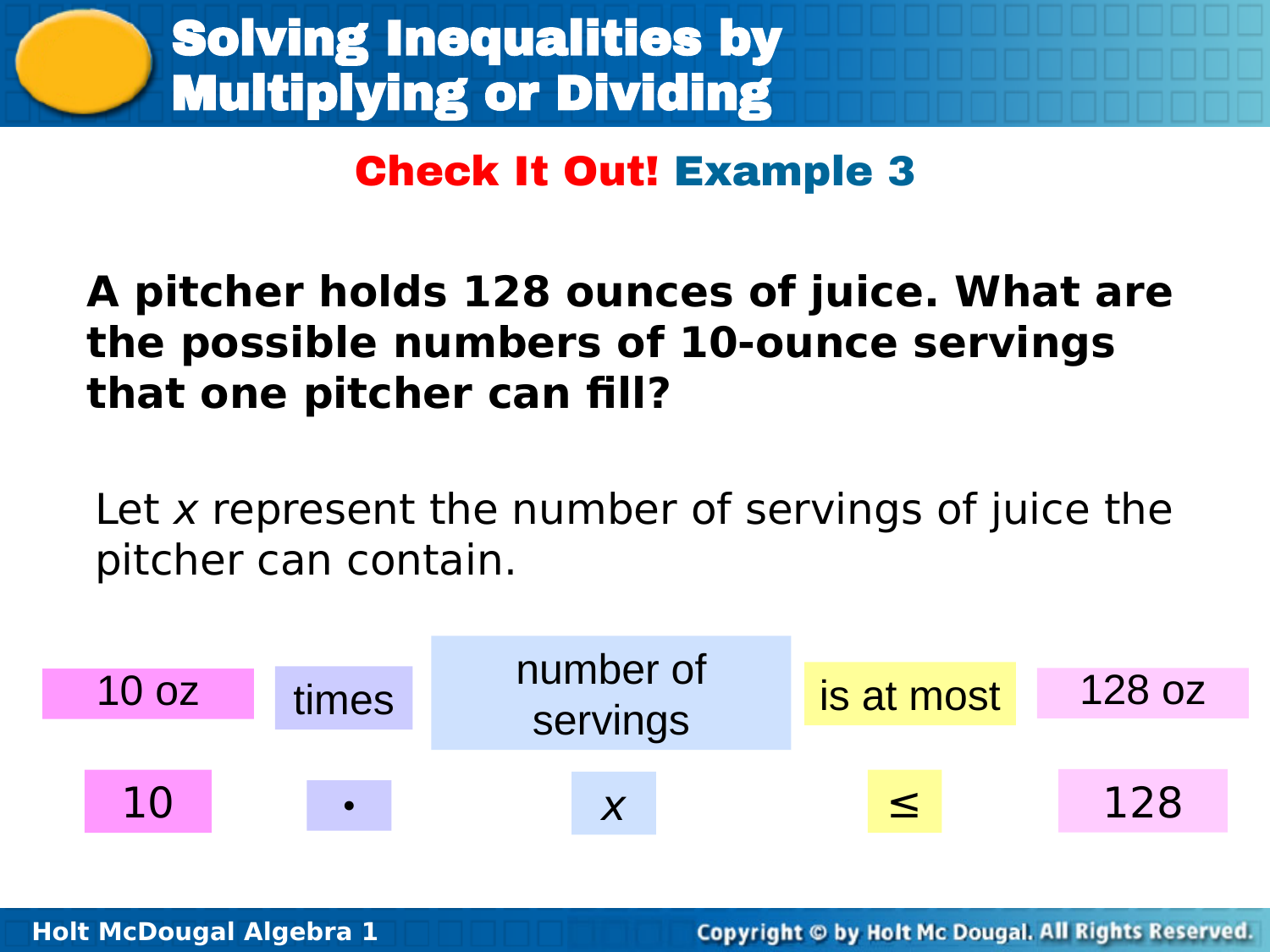

Check It Out! Example 3
A pitcher holds 128 ounces of juice. What are the possible numbers of 10-ounce servings that one pitcher can fill?
Let x represent the number of servings of juice the pitcher can contain.
number of servings
is at most
times
128 oz
10 oz
128
10
≤
x
•